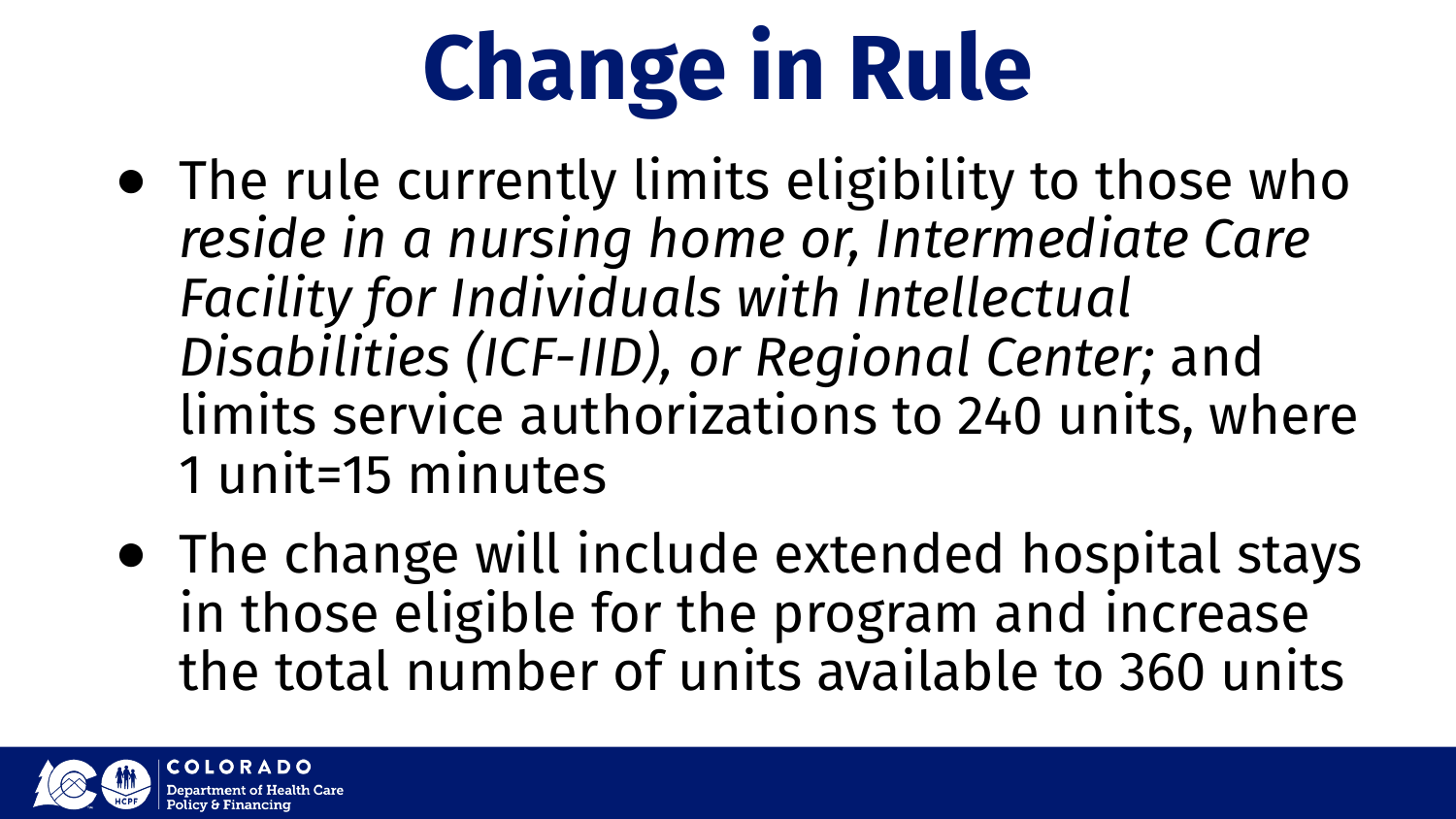

# Change in Rule
The rule currently limits eligibility to those who reside in a nursing home or, Intermediate Care Facility for Individuals with Intellectual Disabilities (ICF-IID), or Regional Center; and limits service authorizations to 240 units, where 1 unit=15 minutes
The change will include extended hospital stays in those eligible for the program and increase the total number of units available to 360 units